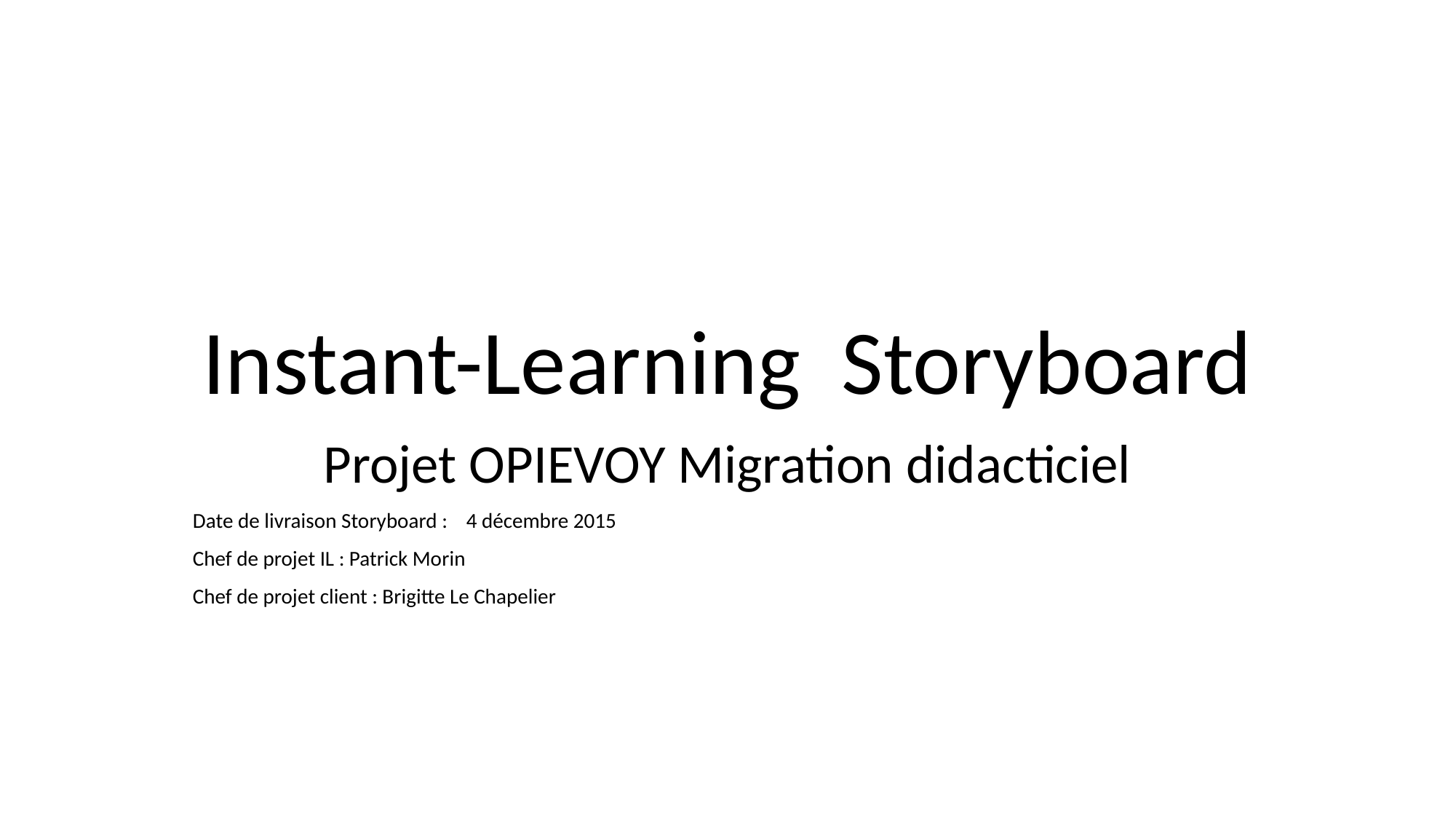

# Instant-Learning  Storyboard
Projet OPIEVOY Migration didacticiel
Date de livraison Storyboard :    4 décembre 2015
Chef de projet IL : Patrick Morin
Chef de projet client : Brigitte Le Chapelier